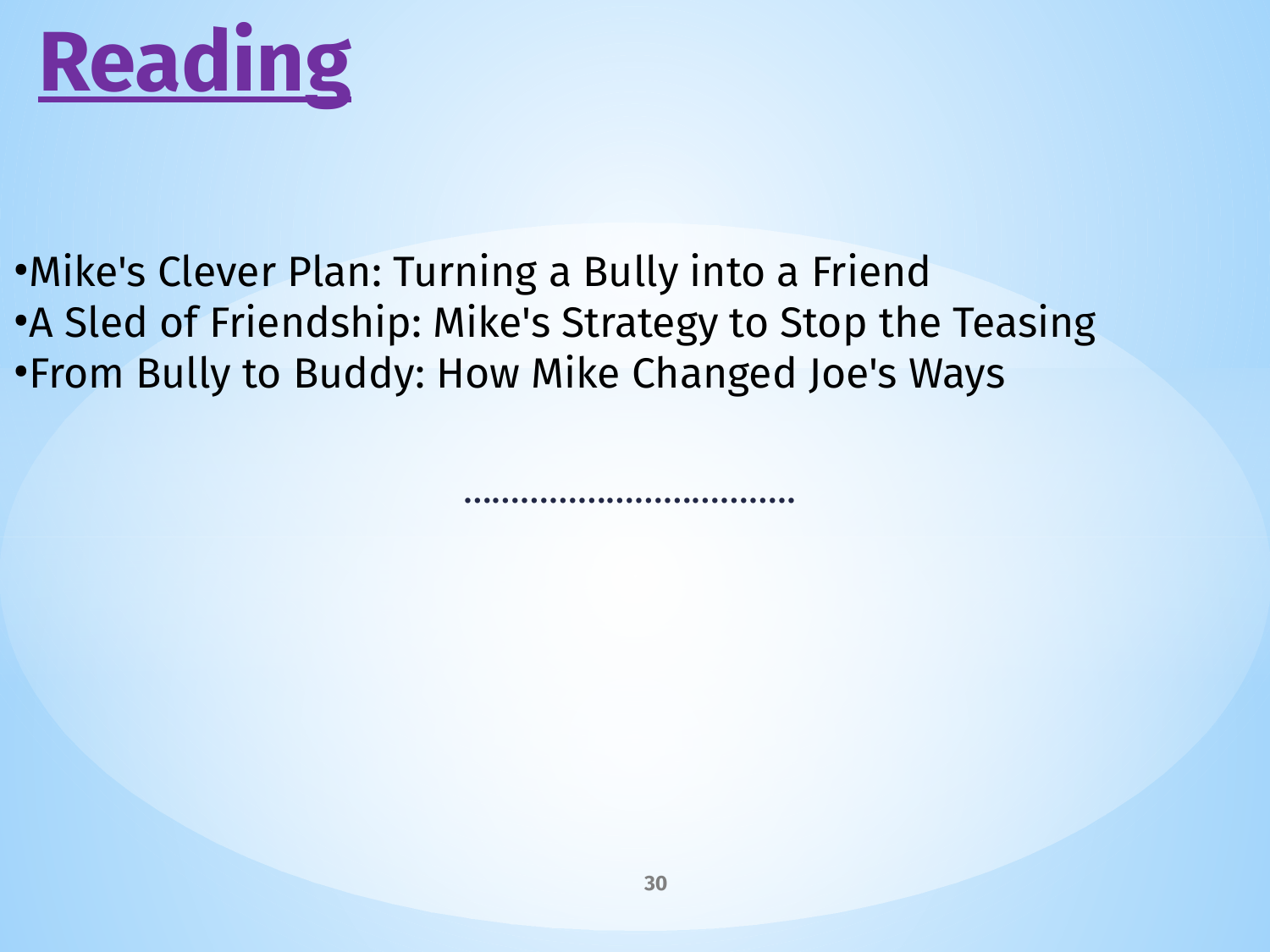

# Reading

Mike's Clever Plan: Turning a Bully into a Friend
A Sled of Friendship: Mike's Strategy to Stop the Teasing
From Bully to Buddy: How Mike Changed Joe's Ways

……………………………..

30